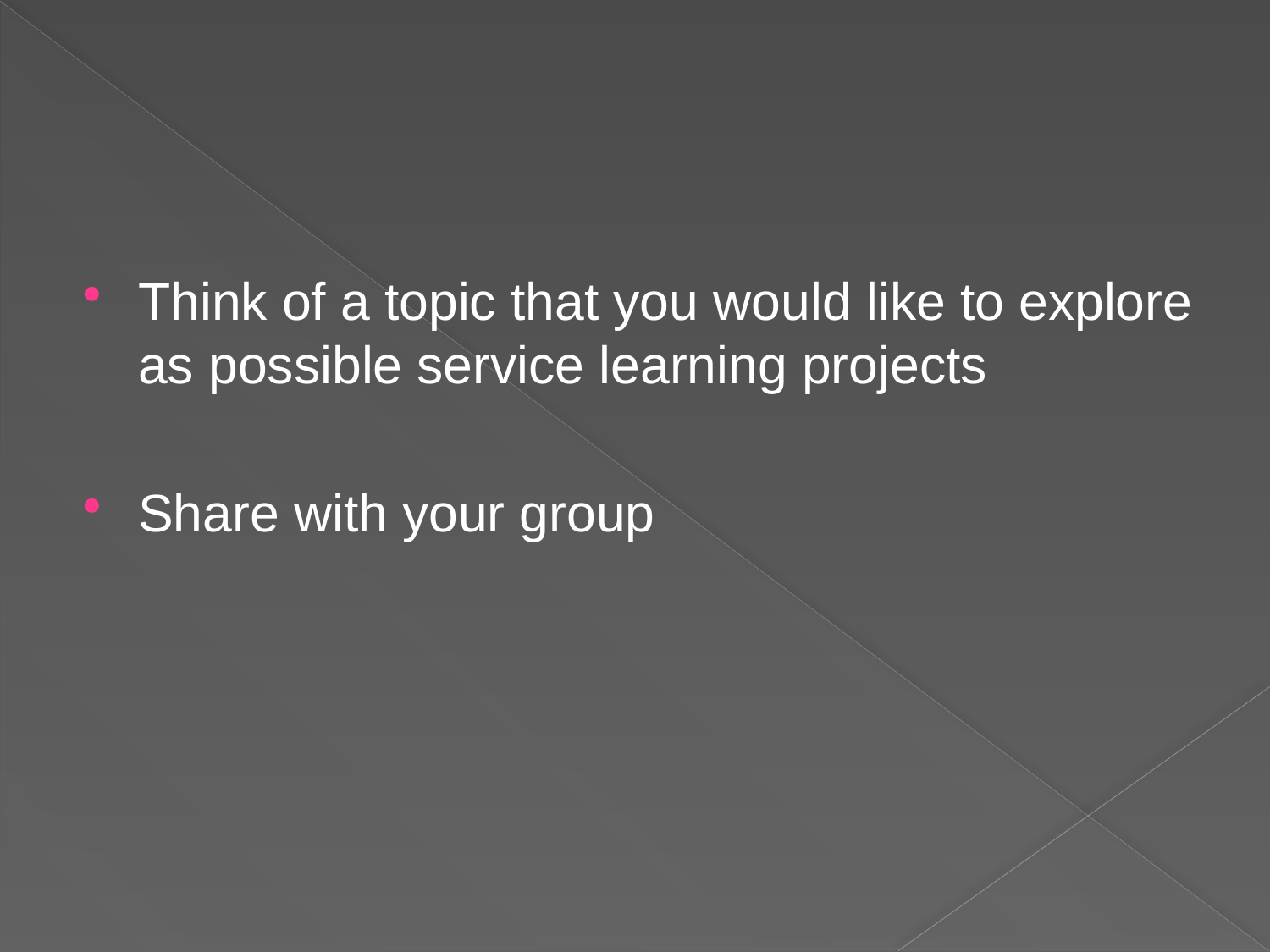

#
Think of a topic that you would like to explore as possible service learning projects

Share with your group